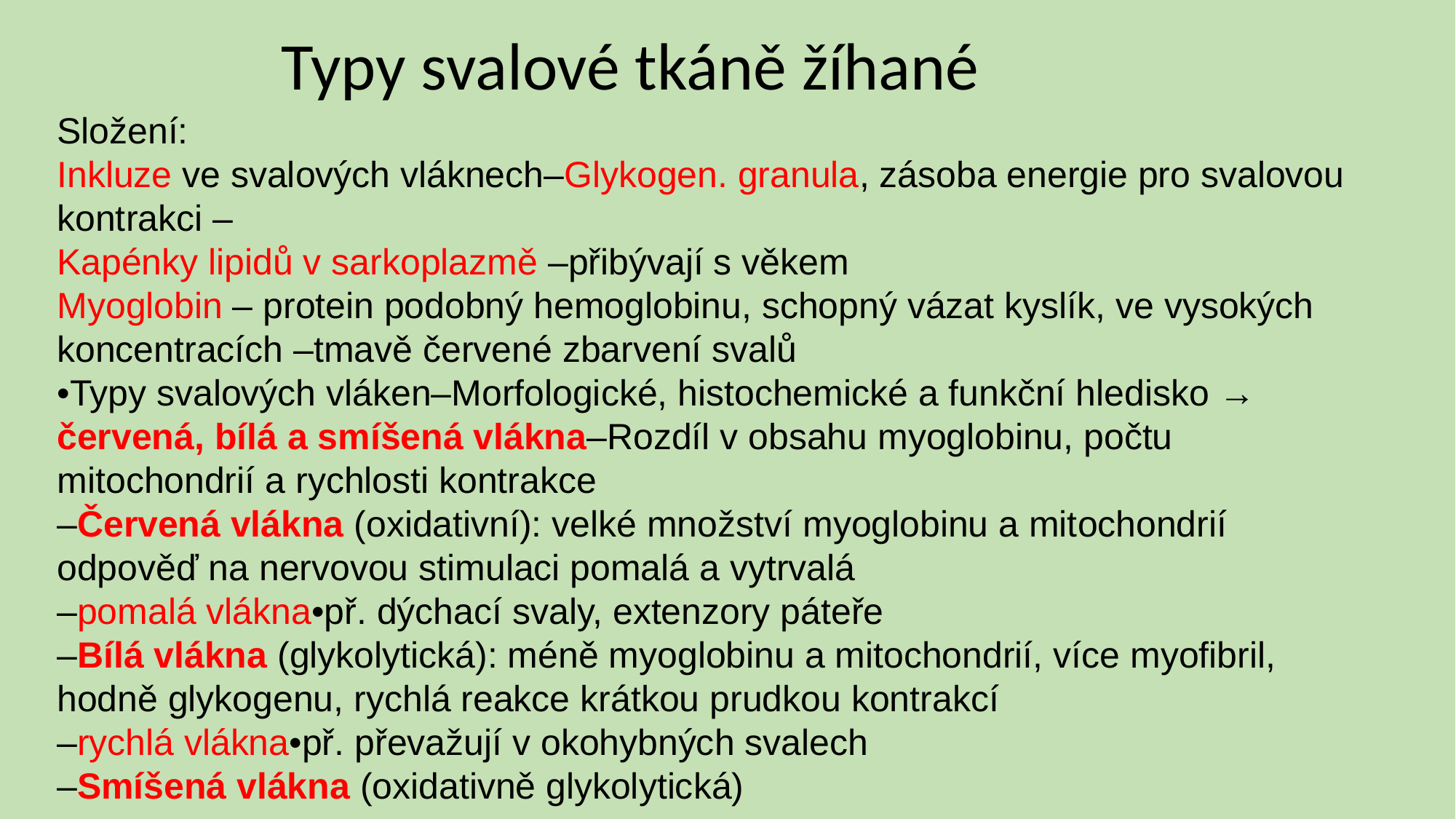

# Typy svalové tkáně žíhané
Složení:
Inkluze ve svalových vláknech–Glykogen. granula, zásoba energie pro svalovou kontrakci –
Kapénky lipidů v sarkoplazmě –přibývají s věkem
Myoglobin – protein podobný hemoglobinu, schopný vázat kyslík, ve vysokých koncentracích –tmavě červené zbarvení svalů
•Typy svalových vláken–Morfologické, histochemické a funkční hledisko → červená, bílá a smíšená vlákna–Rozdíl v obsahu myoglobinu, počtu mitochondrií a rychlosti kontrakce
–Červená vlákna (oxidativní): velké množství myoglobinu a mitochondrií
odpověď na nervovou stimulaci pomalá a vytrvalá
–pomalá vlákna•př. dýchací svaly, extenzory páteře
–Bílá vlákna (glykolytická): méně myoglobinu a mitochondrií, více myofibril, hodně glykogenu, rychlá reakce krátkou prudkou kontrakcí
–rychlá vlákna•př. převažují v okohybných svalech
–Smíšená vlákna (oxidativně glykolytická)